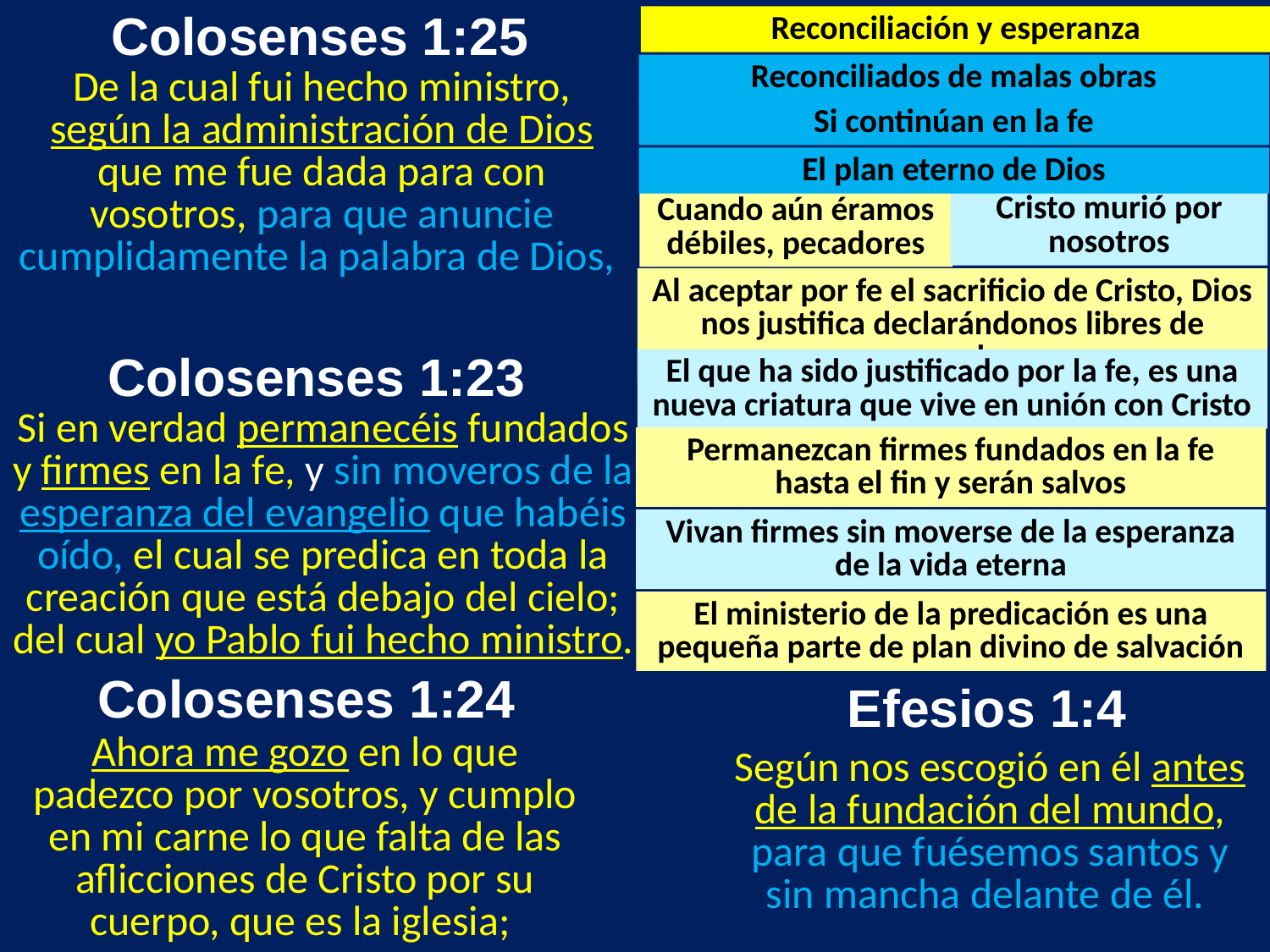

Colosenses 1:25
Reconciliación y esperanza
Reconciliados de malas obras
De la cual fui hecho ministro, según la administración de Dios que me fue dada para con vosotros, para que anuncie cumplidamente la palabra de Dios,
Si continúan en la fe
El plan eterno de Dios
Cristo murió por nosotros
Cuando aún éramos débiles, pecadores
Al aceptar por fe el sacrificio de Cristo, Dios nos justifica declarándonos libres de pecado
Colosenses 1:23
El que ha sido justificado por la fe, es una nueva criatura que vive en unión con Cristo
Si en verdad permanecéis fundados y firmes en la fe, y sin moveros de la esperanza del evangelio que habéis oído, el cual se predica en toda la creación que está debajo del cielo; del cual yo Pablo fui hecho ministro.
Permanezcan firmes fundados en la fe hasta el fin y serán salvos
Vivan firmes sin moverse de la esperanza de la vida eterna
El ministerio de la predicación es una pequeña parte de plan divino de salvación
Colosenses 1:24
Efesios 1:4
Ahora me gozo en lo que padezco por vosotros, y cumplo en mi carne lo que falta de las aflicciones de Cristo por su cuerpo, que es la iglesia;
Según nos escogió en él antes de la fundación del mundo, para que fuésemos santos y sin mancha delante de él.